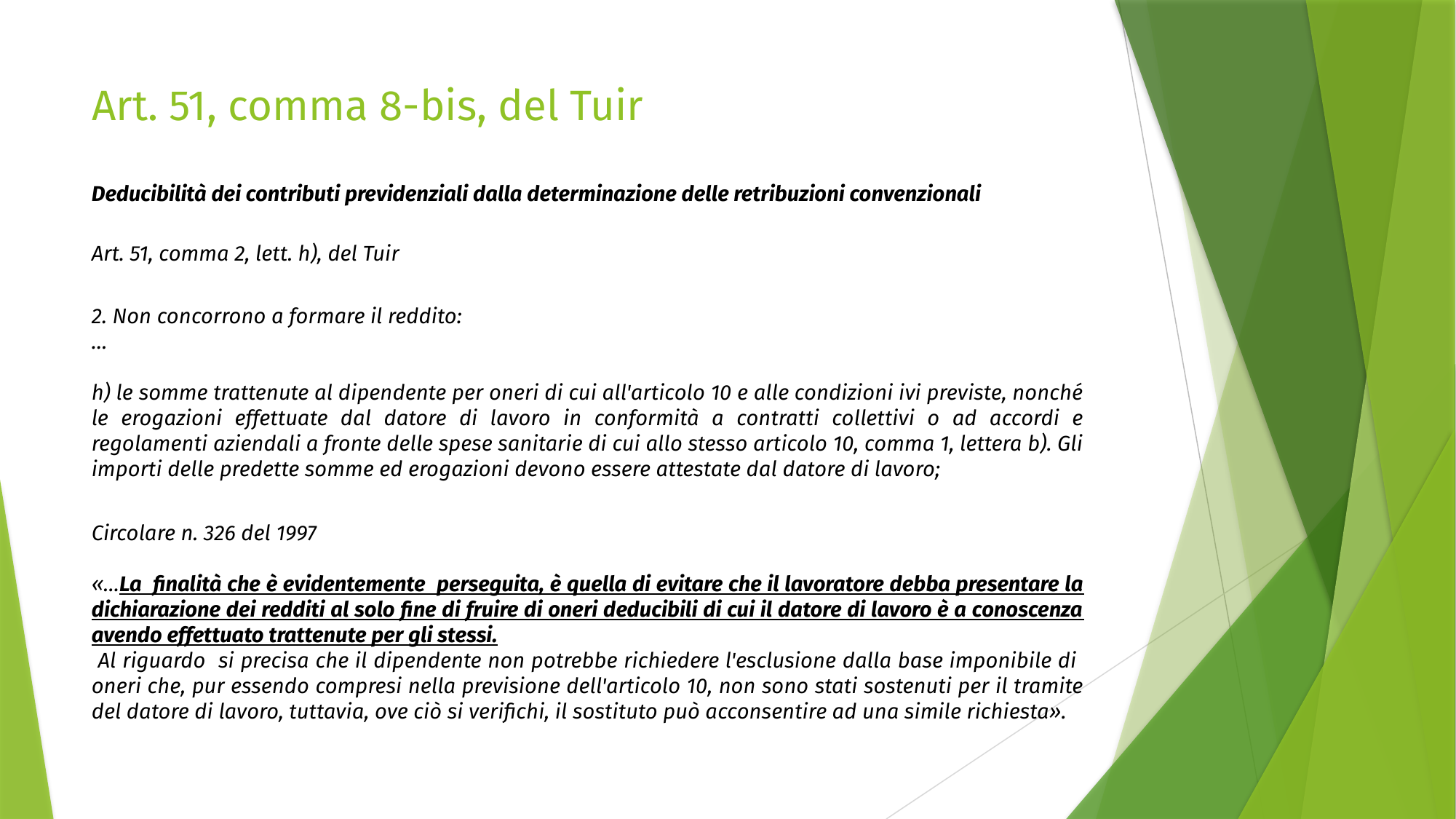

# Art. 51, comma 8-bis, del Tuir
Deducibilità dei contributi previdenziali dalla determinazione delle retribuzioni convenzionali
Art. 51, comma 2, lett. h), del Tuir
2. Non concorrono a formare il reddito:
…

h) le somme trattenute al dipendente per oneri di cui all'articolo 10 e alle condizioni ivi previste, nonché le erogazioni effettuate dal datore di lavoro in conformità a contratti collettivi o ad accordi e regolamenti aziendali a fronte delle spese sanitarie di cui allo stesso articolo 10, comma 1, lettera b). Gli importi delle predette somme ed erogazioni devono essere attestate dal datore di lavoro;

Circolare n. 326 del 1997

«…La  finalità che è evidentemente  perseguita, è quella di evitare che il lavoratore debba presentare la dichiarazione dei redditi al solo fine di fruire di oneri deducibili di cui il datore di lavoro è a conoscenza avendo effettuato trattenute per gli stessi.
 Al riguardo  si precisa che il dipendente non potrebbe richiedere l'esclusione dalla base imponibile di  oneri che, pur essendo compresi nella previsione dell'articolo 10, non sono stati sostenuti per il tramite del datore di lavoro, tuttavia, ove ciò si verifichi, il sostituto può acconsentire ad una simile richiesta».